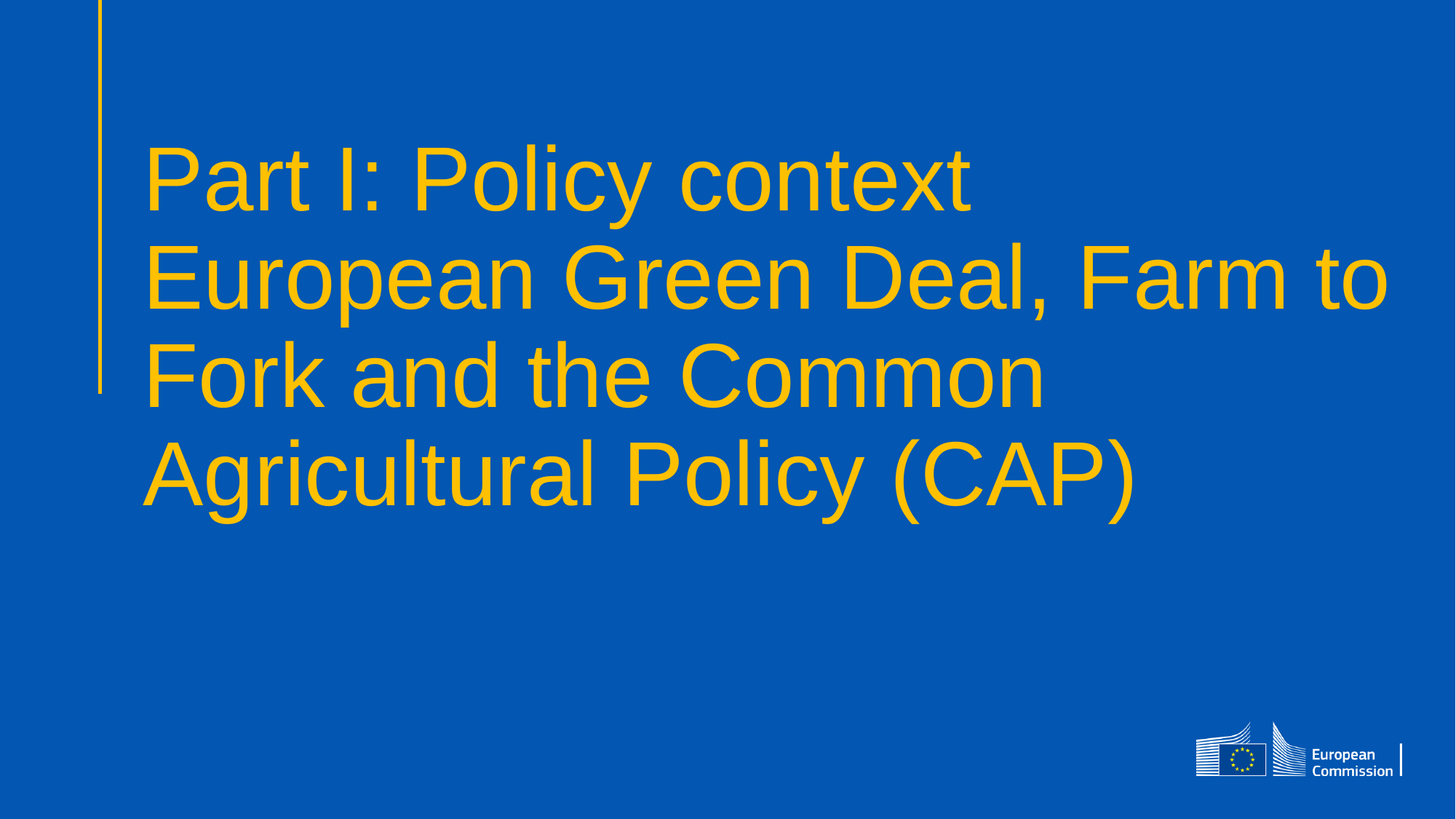

# Part I: Policy context European Green Deal, Farm to Fork and the Common Agricultural Policy (CAP)